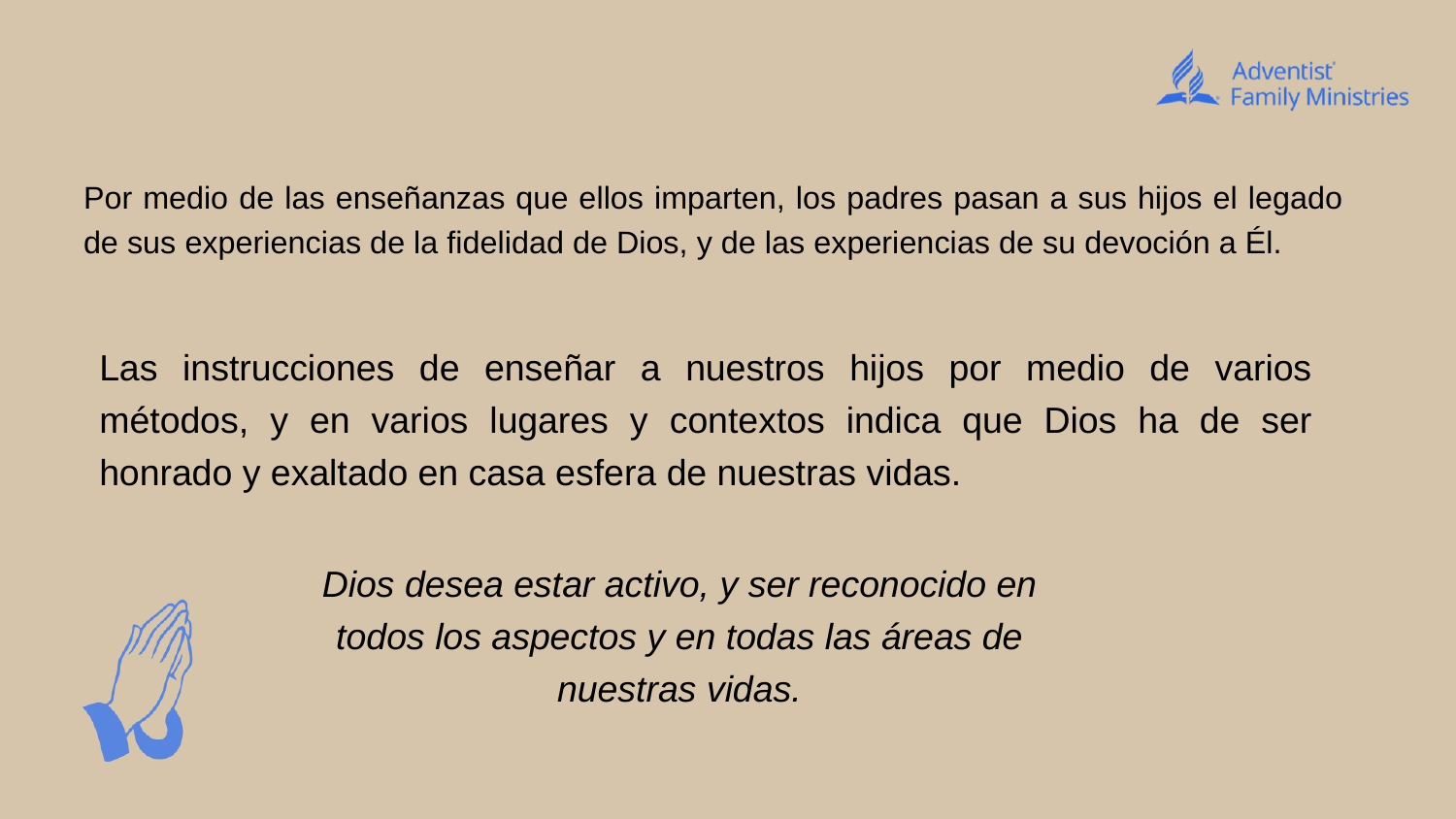

# Por medio de las enseñanzas que ellos imparten, los padres pasan a sus hijos el legado de sus experiencias de la fidelidad de Dios, y de las experiencias de su devoción a Él.

Las instrucciones de enseñar a nuestros hijos por medio de varios métodos, y en varios lugares y contextos indica que Dios ha de ser honrado y exaltado en casa esfera de nuestras vidas.

Dios desea estar activo, y ser reconocido en todos los aspectos y en todas las áreas de nuestras vidas.